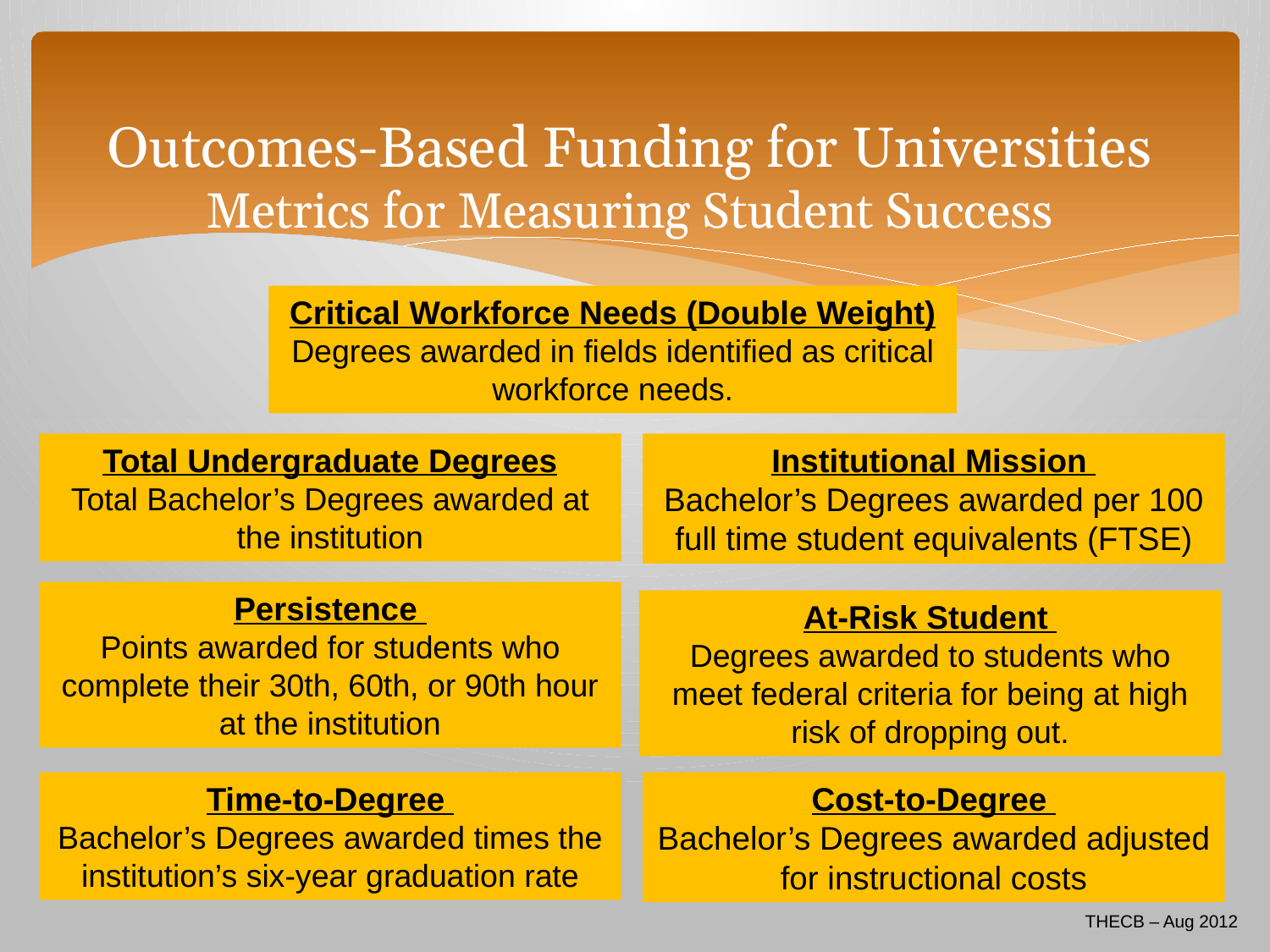

# Outcomes-Based Funding for Universities Metrics for Measuring Student Success
Critical Workforce Needs (Double Weight)
Degrees awarded in fields identified as critical workforce needs.
Total Undergraduate Degrees
Total Bachelor’s Degrees awarded at the institution
Institutional Mission
Bachelor’s Degrees awarded per 100 full time student equivalents (FTSE)
Persistence
Points awarded for students who complete their 30th, 60th, or 90th hour at the institution
At-Risk Student
Degrees awarded to students who meet federal criteria for being at high risk of dropping out.
Time-to-Degree
Bachelor’s Degrees awarded times the institution’s six-year graduation rate
Cost-to-Degree
Bachelor’s Degrees awarded adjusted for instructional costs
THECB – Aug 2012